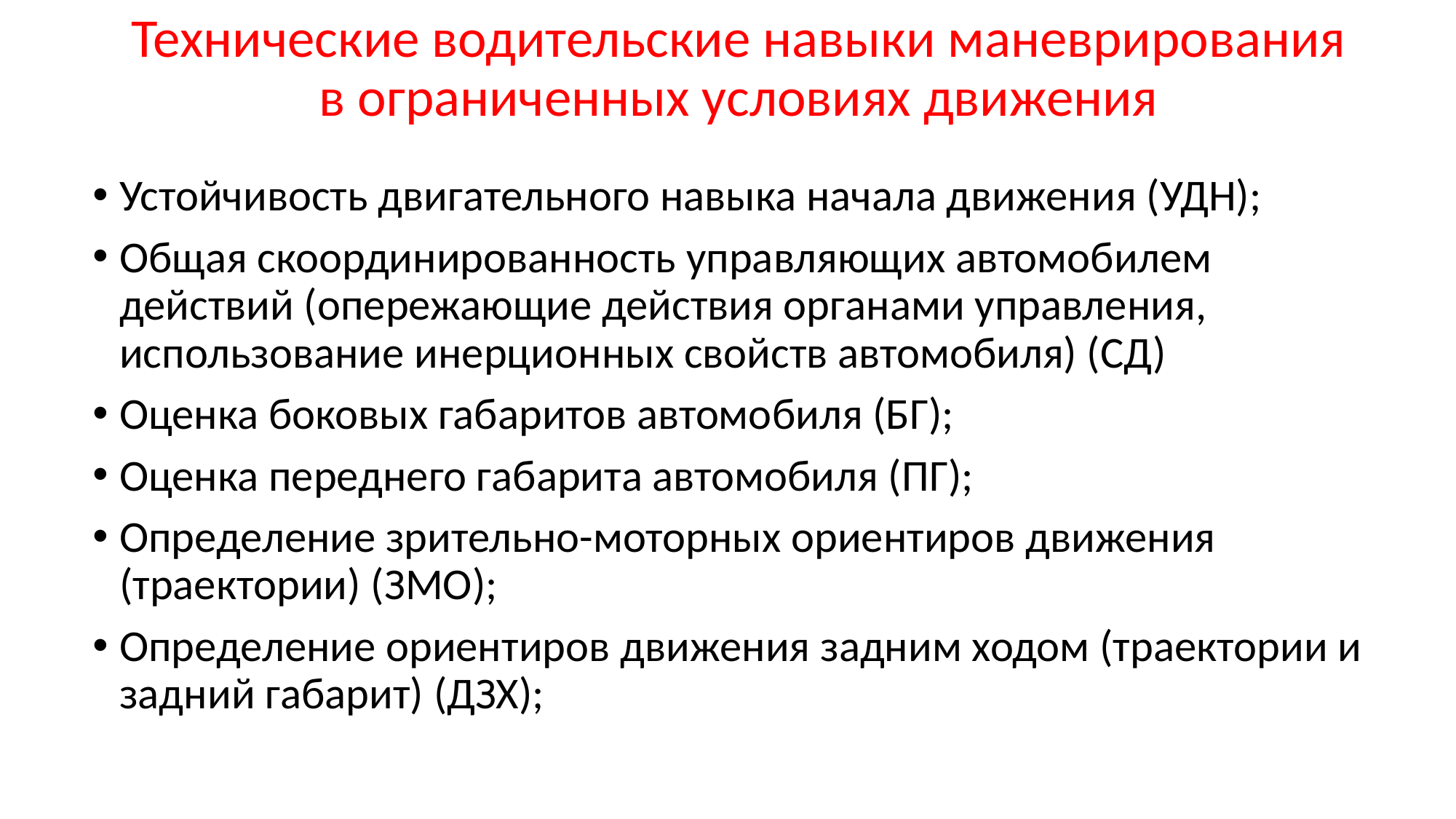

# Технические водительские навыки маневрирования в ограниченных условиях движения
Устойчивость двигательного навыка начала движения (УДН);
Общая скоординированность управляющих автомобилем действий (опережающие действия органами управления, использование инерционных свойств автомобиля) (СД)
Оценка боковых габаритов автомобиля (БГ);
Оценка переднего габарита автомобиля (ПГ);
Определение зрительно-моторных ориентиров движения (траектории) (ЗМО);
Определение ориентиров движения задним ходом (траектории и задний габарит) (ДЗХ);